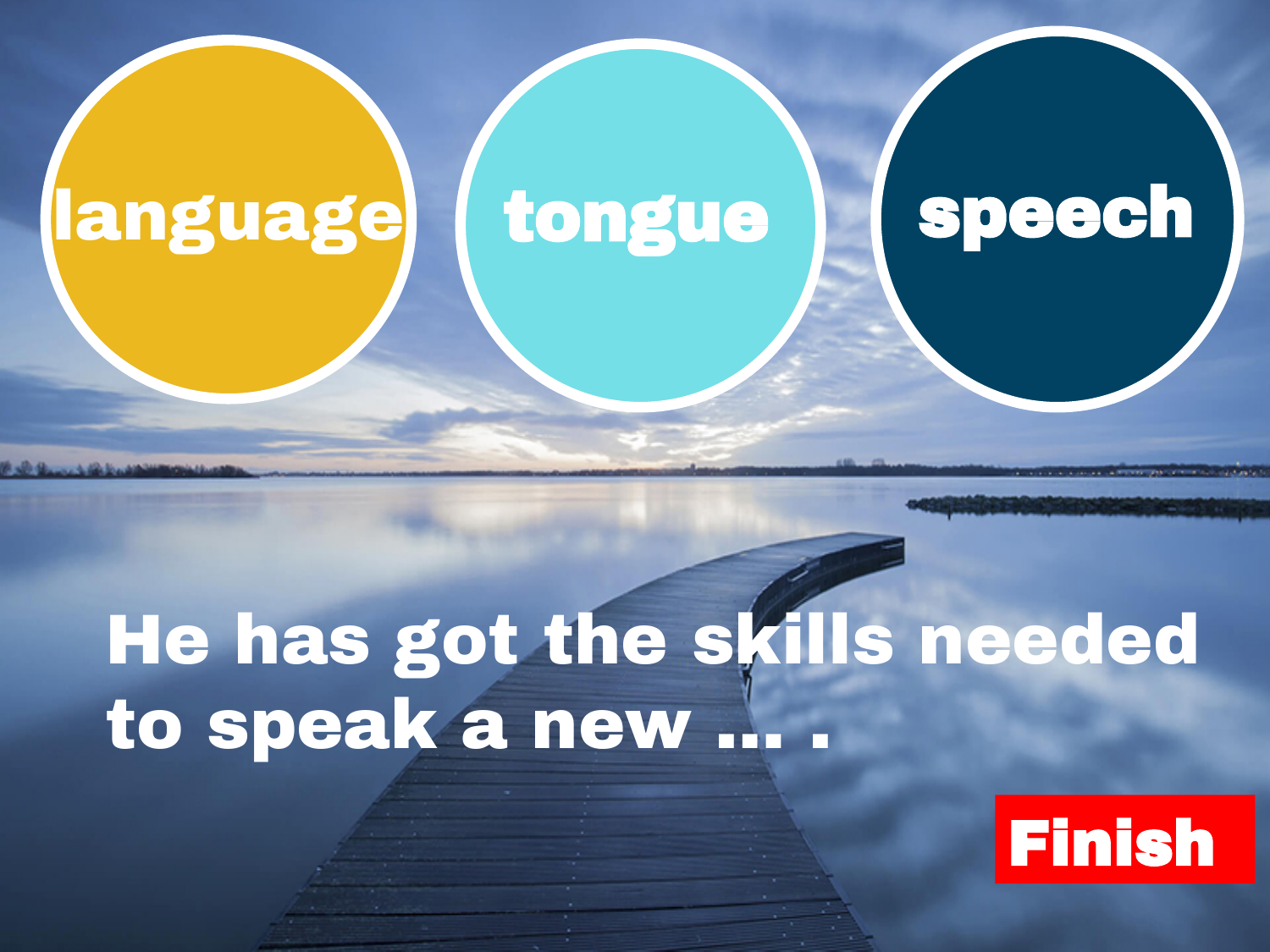

speech

language

tongue
He has got the skills needed to speak a new … .
Finish